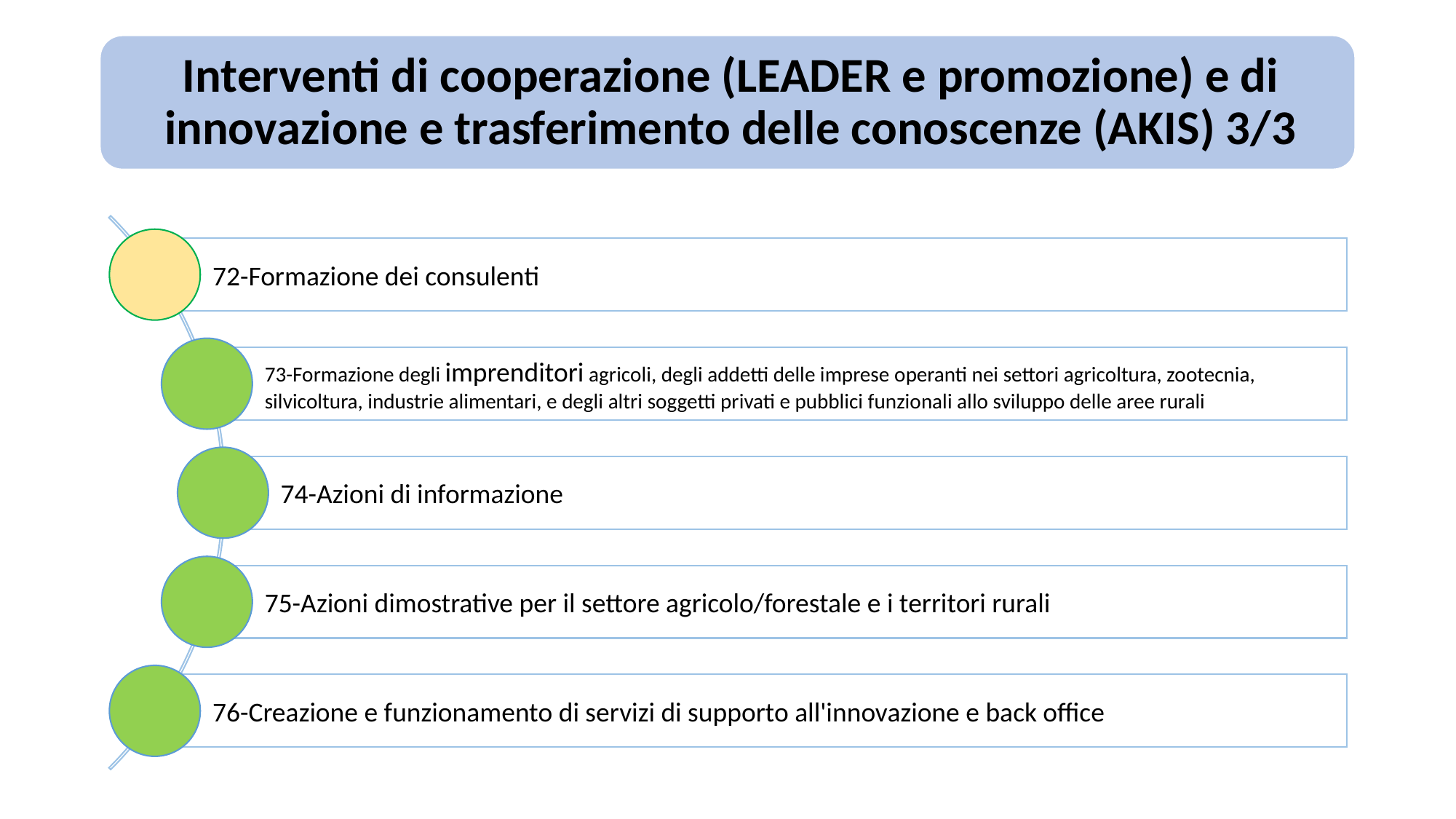

Interventi di cooperazione (LEADER e promozione) e di innovazione e trasferimento delle conoscenze (AKIS) 3/3
72-Formazione dei consulenti
73-Formazione degli imprenditori agricoli, degli addetti delle imprese operanti nei settori agricoltura, zootecnia, silvicoltura, industrie alimentari, e degli altri soggetti privati e pubblici funzionali allo sviluppo delle aree rurali
74-Azioni di informazione
75-Azioni dimostrative per il settore agricolo/forestale e i territori rurali
76-Creazione e funzionamento di servizi di supporto all'innovazione e back office